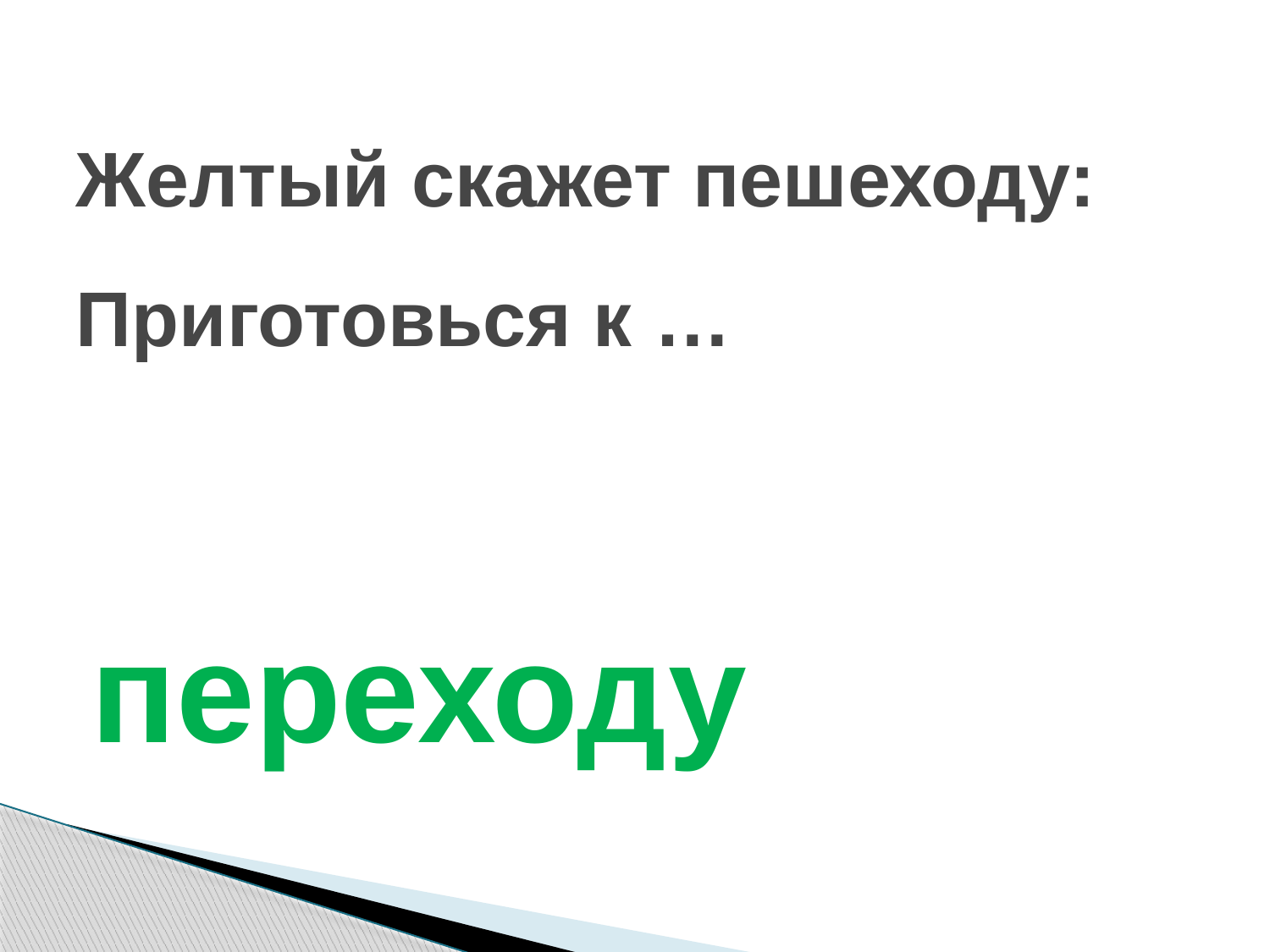

# Желтый скажет пешеходу: Приготовься к …
переходу